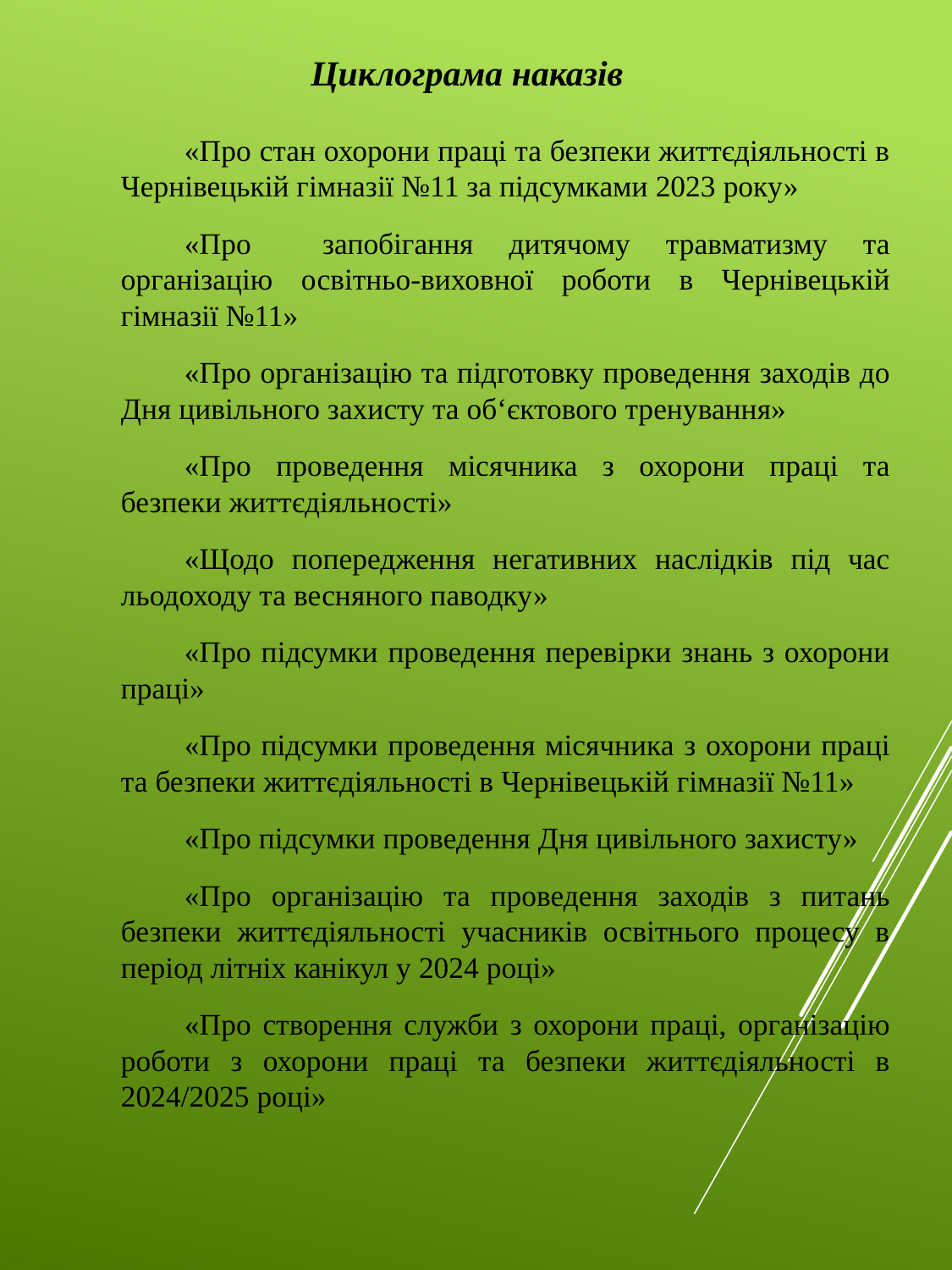

Циклограма наказів
«Про стан охорони праці та безпеки життєдіяльності в Чернівецькій гімназії №11 за підсумками 2023 року»
«Про  запобігання дитячому травматизму та організацію освітньо-виховної роботи в Чернівецькій гімназії №11»
«Про організацію та підготовку проведення заходів до Дня цивільного захисту та об‘єктового тренування»
«Про проведення місячника з охорони праці та безпеки життєдіяльності»
«Щодо попередження негативних наслідків під час льодоходу та весняного паводку»
«Про підсумки проведення перевірки знань з охорони праці»
«Про підсумки проведення місячника з охорони праці та безпеки життєдіяльності в Чернівецькій гімназії №11»
«Про підсумки проведення Дня цивільного захисту»
«Про організацію та проведення заходів з питань безпеки життєдіяльності учасників освітнього процесу в період літніх канікул у 2024 році»
«Про створення служби з охорони праці, організацію роботи з охорони праці та безпеки життєдіяльності в 2024/2025 році»